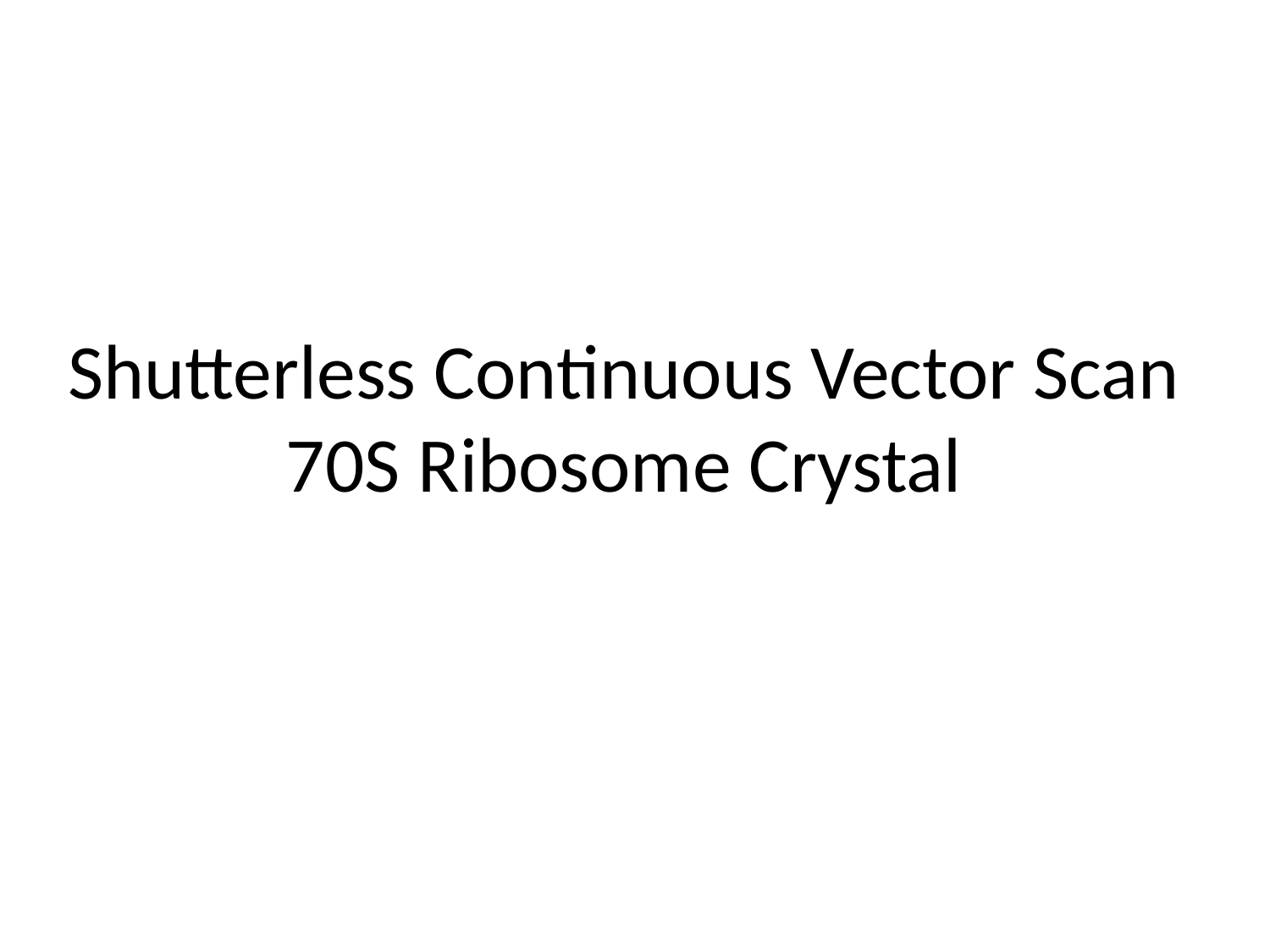

# Shutterless Continuous Vector Scan 70S Ribosome Crystal